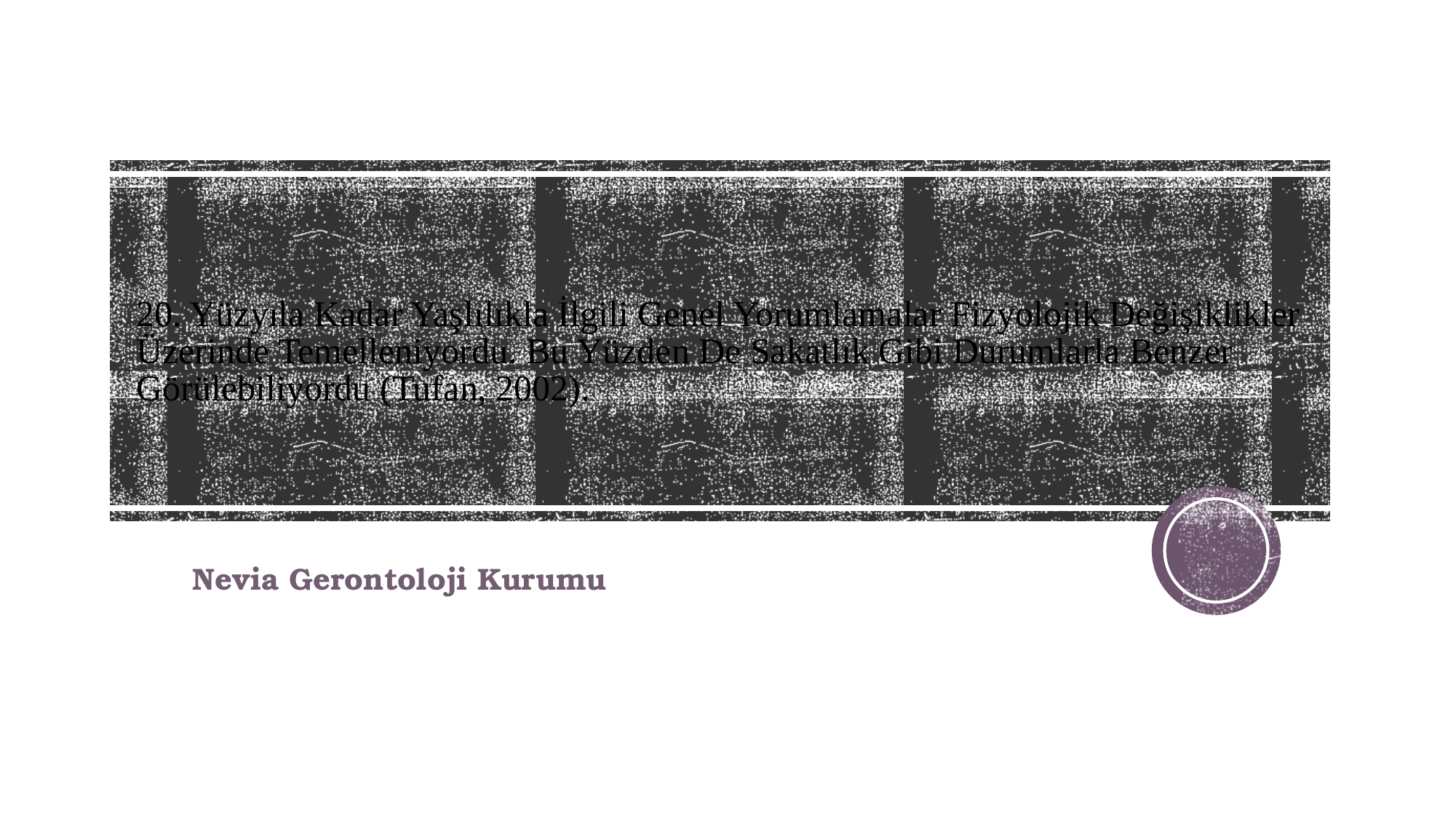

# 20. Yüzyıla Kadar Yaşlılıkla İlgili Genel Yorumlamalar Fizyolojik Değişiklikler Üzerinde Temelleniyordu. Bu Yüzden De Sakatlık Gibi Durumlarla Benzer Görülebiliyordu (Tufan, 2002).
Nevia Gerontoloji Kurumu